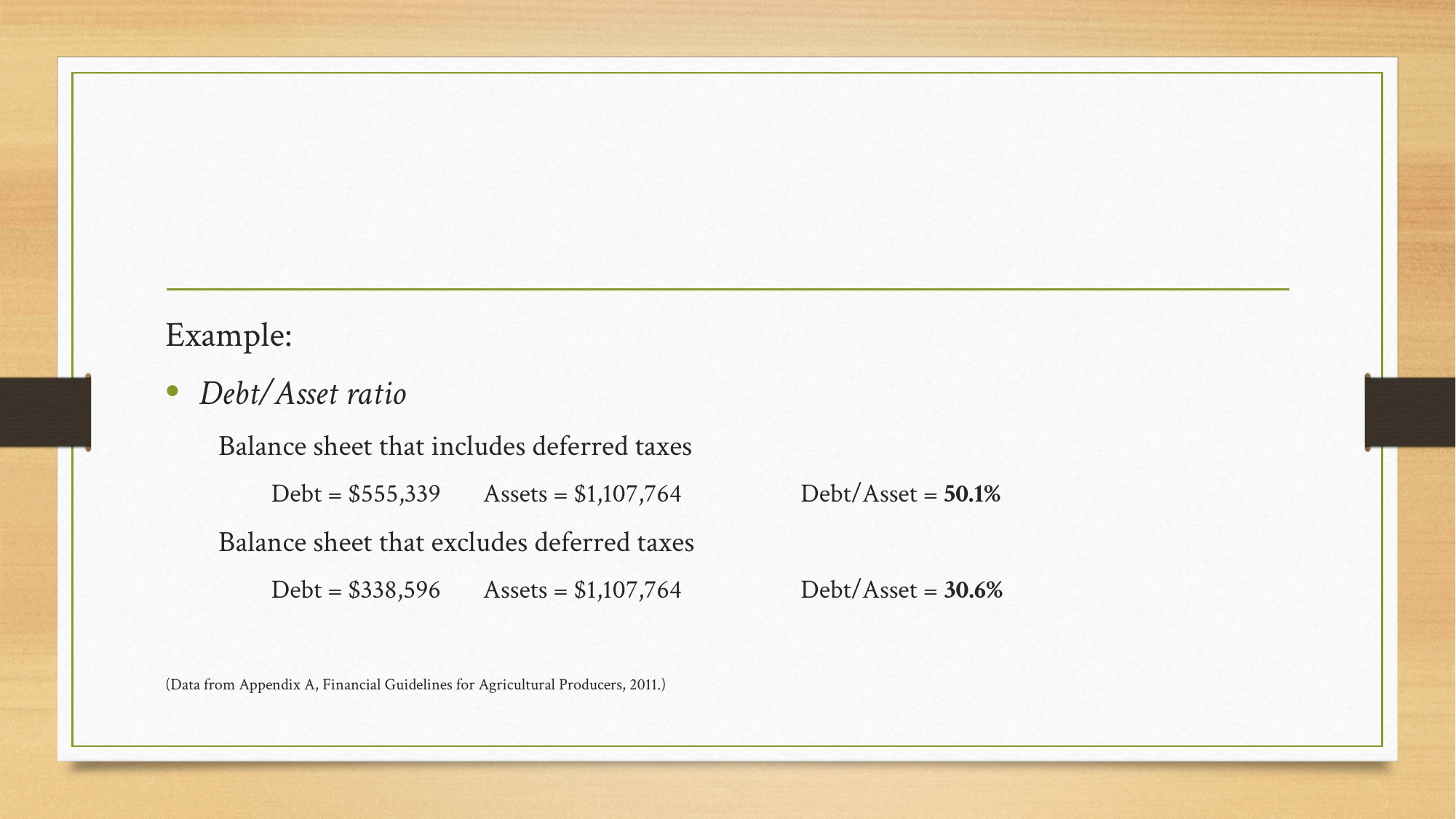

#
Example:
	Debt/Asset ratio
Balance sheet that includes deferred taxes
Debt = $555,339		Assets = $1,107,764		Debt/Asset = 50.1%
Balance sheet that excludes deferred taxes
Debt = $338,596		Assets = $1,107,764		Debt/Asset = 30.6%

(Data from Appendix A, Financial Guidelines for Agricultural Producers, 2011.)